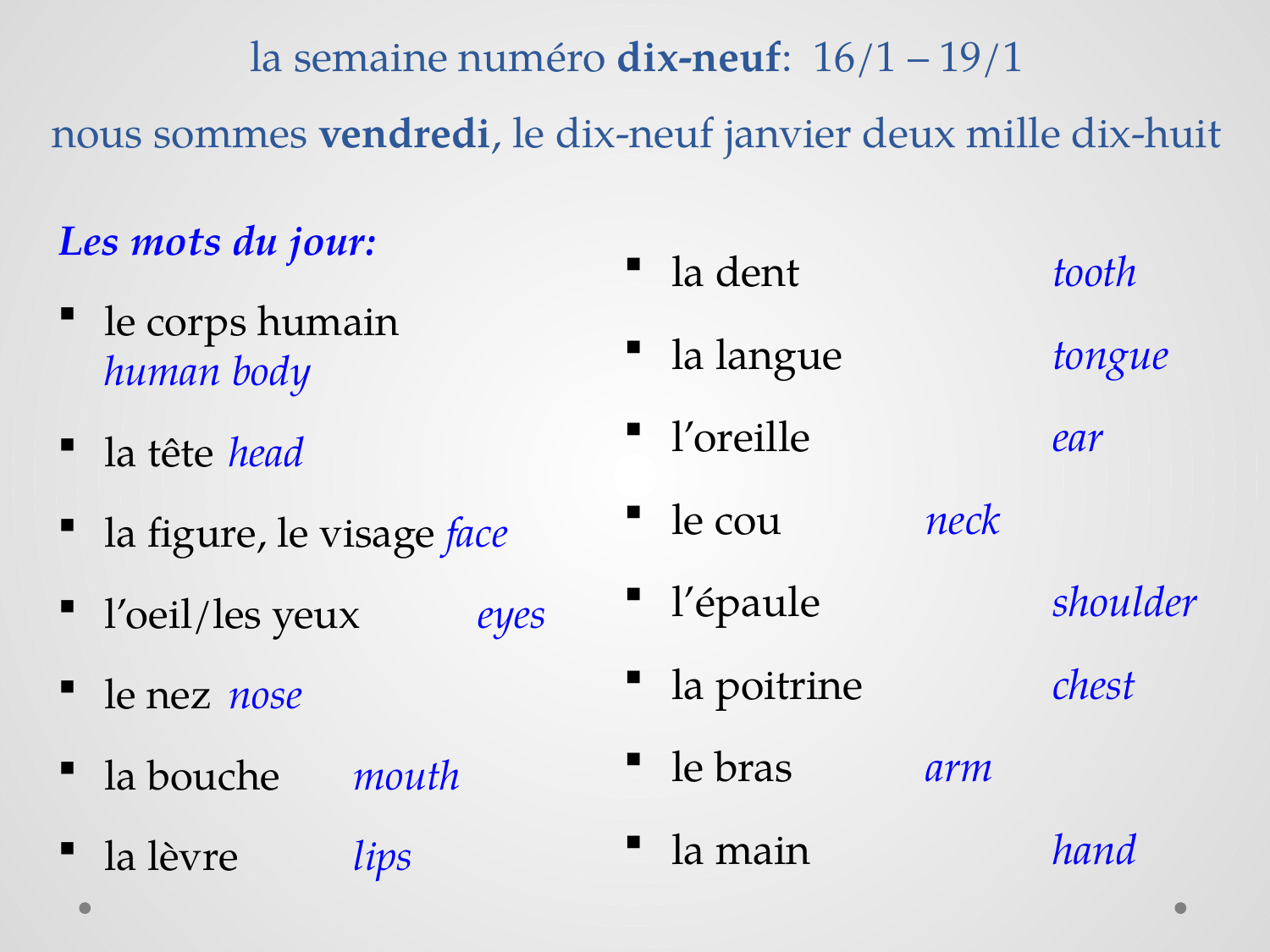

# la semaine numéro dix-neuf:  16/1 – 19/1 nous sommes vendredi, le dix-neuf janvier deux mille dix-huit
Les mots du jour:
le corps humain         		human body
la tête 		head
la figure, le visage face
l’oeil/les yeux 	eyes
le nez		nose
la bouche 		mouth
la lèvre 		lips
la dent		tooth
la langue 		tongue
l’oreille 		ear
le cou		neck
l’épaule		shoulder
la poitrine 		chest
le bras		arm
la main		hand